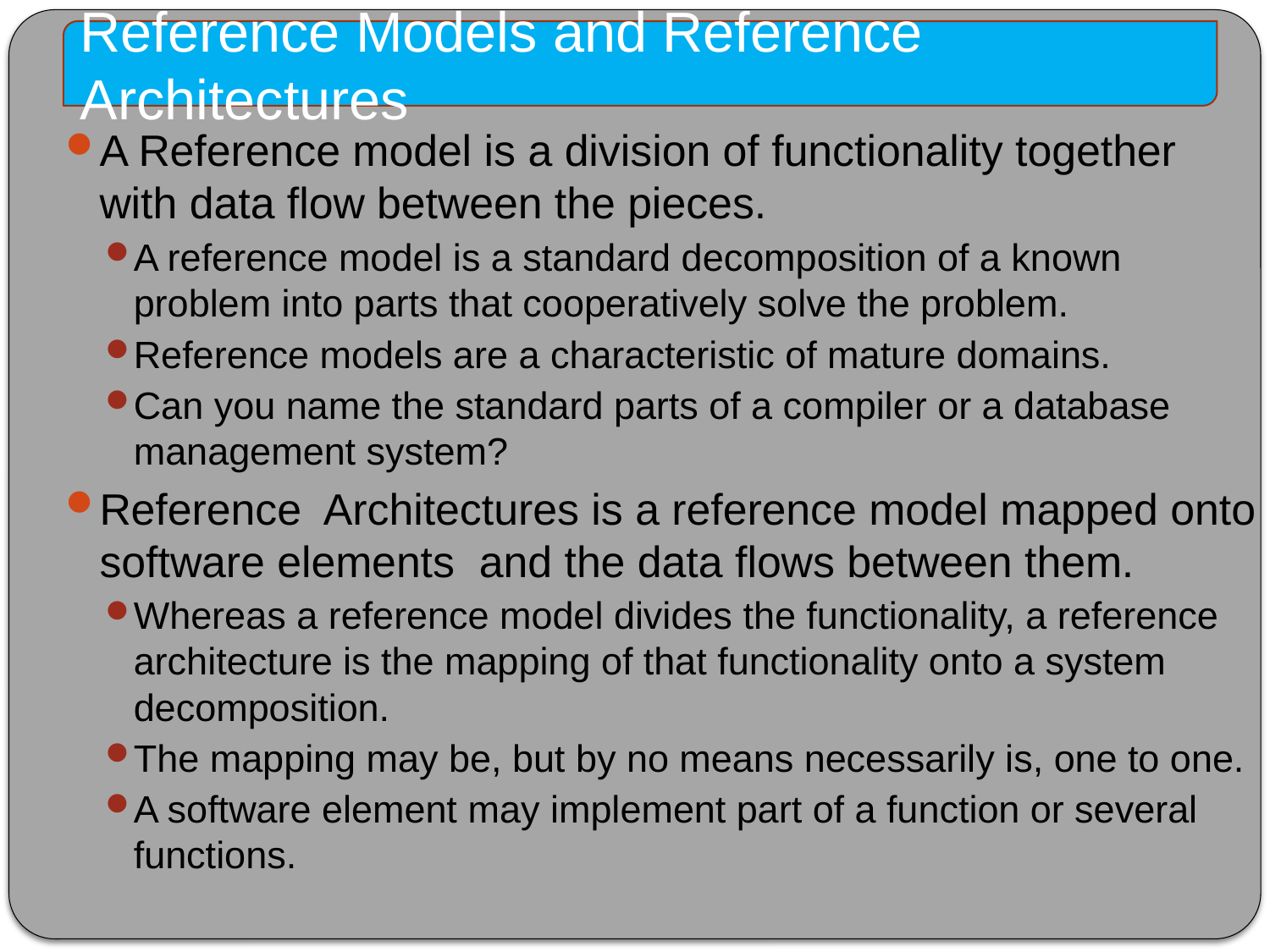

Reference Models and Reference  Architectures
A Reference model is a division of functionality together with data flow between the pieces.
A reference model is a standard decomposition of a known problem into parts that cooperatively solve the problem.
Reference models are a characteristic of mature domains.
Can you name the standard parts of a compiler or a database management system?
Reference  Architectures is a reference model mapped onto software elements  and the data flows between them.
Whereas a reference model divides the functionality, a reference architecture is the mapping of that functionality onto a system decomposition.
The mapping may be, but by no means necessarily is, one to one.
A software element may implement part of a function or several functions.